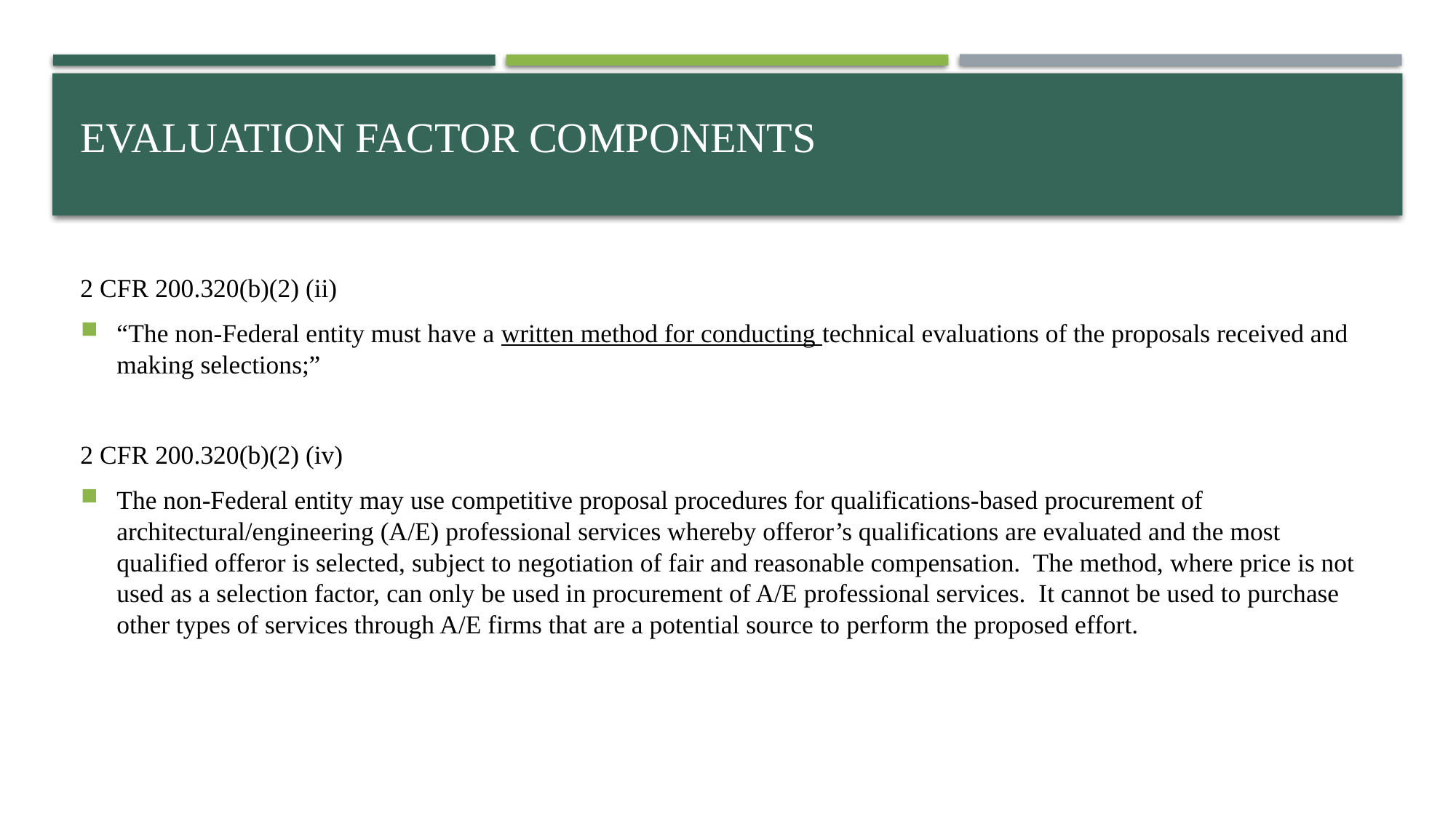

# Evaluation Factor components
2 CFR 200.320(b)(2) (ii)
“The non-Federal entity must have a written method for conducting technical evaluations of the proposals received and making selections;”

2 CFR 200.320(b)(2) (iv)
The non-Federal entity may use competitive proposal procedures for qualifications-based procurement of architectural/engineering (A/E) professional services whereby offeror’s qualifications are evaluated and the most qualified offeror is selected, subject to negotiation of fair and reasonable compensation.  The method, where price is not used as a selection factor, can only be used in procurement of A/E professional services.  It cannot be used to purchase other types of services through A/E firms that are a potential source to perform the proposed effort.